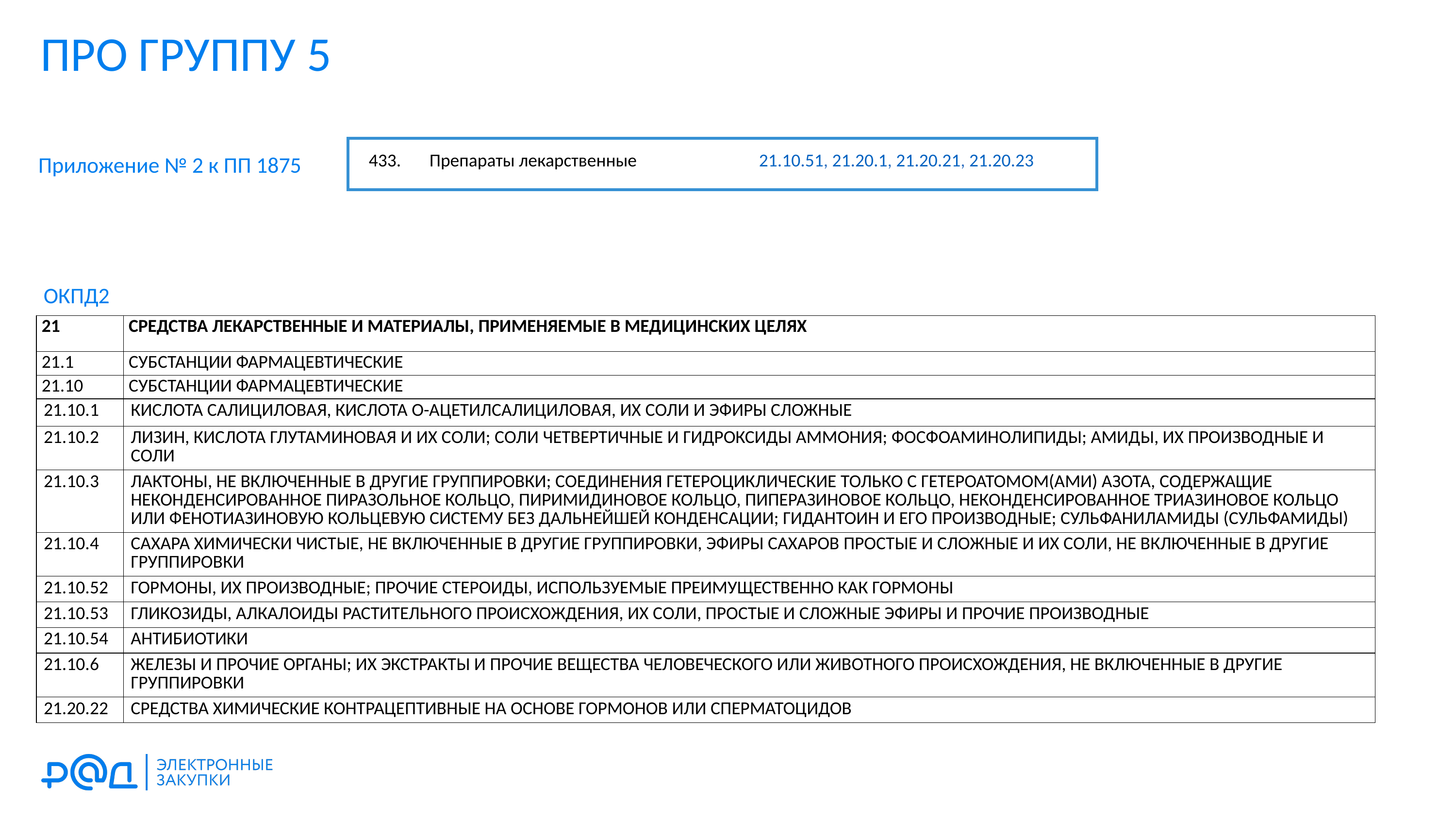

ПРО ГРУППУ 5

Приложение № 2 к ПП 1875
| 433. | Препараты лекарственные | 21.10.51, 21.20.1, 21.20.21, 21.20.23 |
| --- | --- | --- |
ОКПД2
| 21 | Средства лекарственные и материалы, применяемые в медицинских целях |
| --- | --- |
| 21.1 | Субстанции фармацевтические |
| 21.10 | Субстанции фармацевтические |
| 21.10.1 | Кислота салициловая, кислота О-ацетилсалициловая, их соли и эфиры сложные |
| 21.10.2 | Лизин, кислота глутаминовая и их соли; соли четвертичные и гидроксиды аммония; фосфоаминолипиды; амиды, их производные и соли |
| 21.10.3 | Лактоны, не включенные в другие группировки; соединения гетероциклические только с гетероатомом(ами) азота, содержащие неконденсированное пиразольное кольцо, пиримидиновое кольцо, пиперазиновое кольцо, неконденсированное триазиновое кольцо или фенотиазиновую кольцевую систему без дальнейшей конденсации; гидантоин и его производные; сульфаниламиды (сульфамиды) |
| 21.10.4 | Сахара химически чистые, не включенные в другие группировки, эфиры сахаров простые и сложные и их соли, не включенные в другие группировки |
| 21.10.52 | Гормоны, их производные; прочие стероиды, используемые преимущественно как гормоны |
| 21.10.53 | Гликозиды, алкалоиды растительного происхождения, их соли, простые и сложные эфиры и прочие производные |
| 21.10.54 | Антибиотики |
| 21.10.6 | Железы и прочие органы; их экстракты и прочие вещества человеческого или животного происхождения, не включенные в другие группировки |
| 21.20.22 | Средства химические контрацептивные на основе гормонов или сперматоцидов |